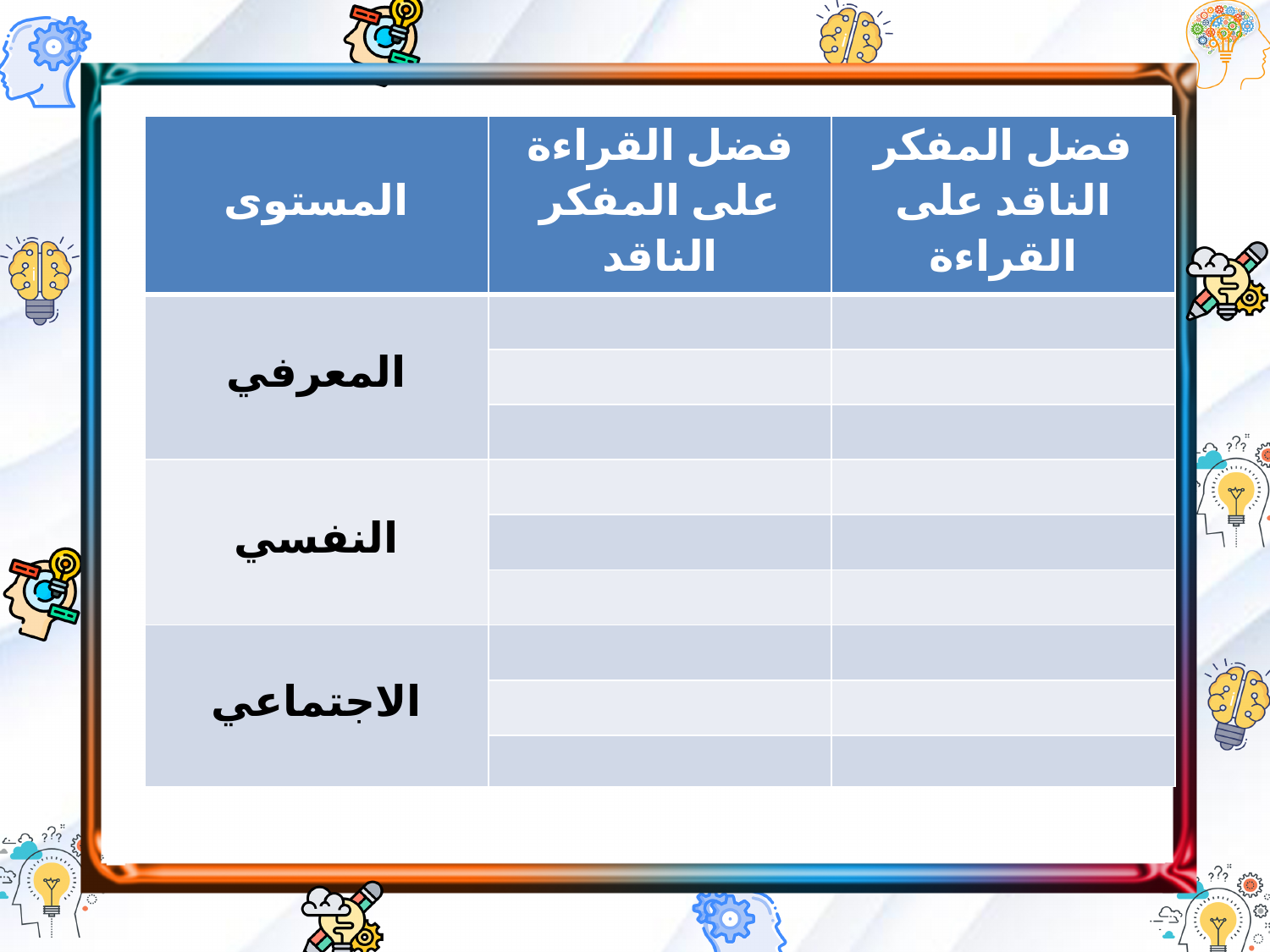

| المستوى | فضل القراءة على المفكر الناقد | فضل المفكر الناقد على القراءة |
| --- | --- | --- |
| المعرفي |  |  |
|  |  |  |
|  |  |  |
| النفسي |  |  |
|  |  |  |
|  |  |  |
| الاجتماعي |  |  |
|  |  |  |
|  |  |  |